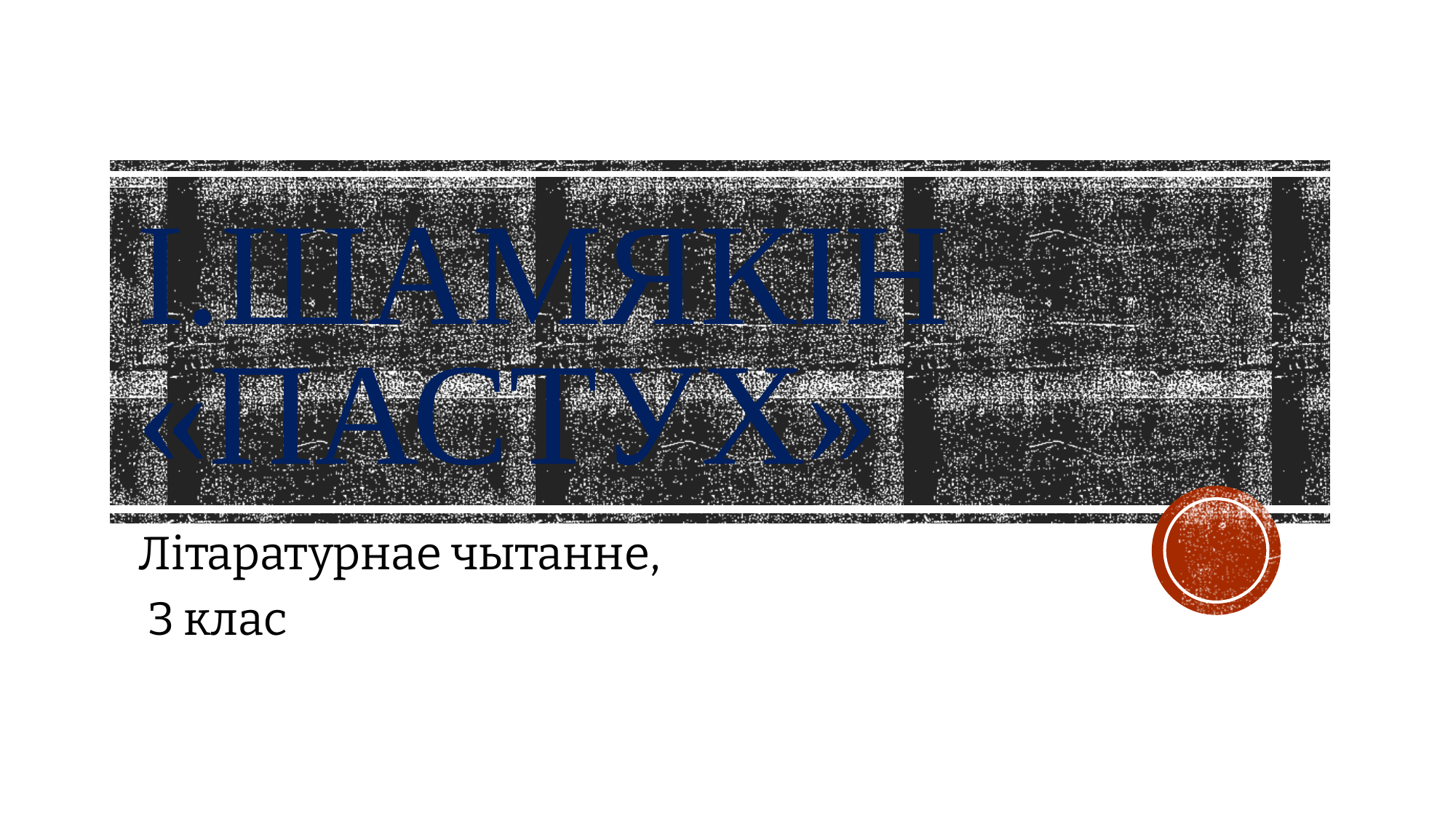

# І.Шамякін «Пастух»
Літаратурнае чытанне,
 3 клас